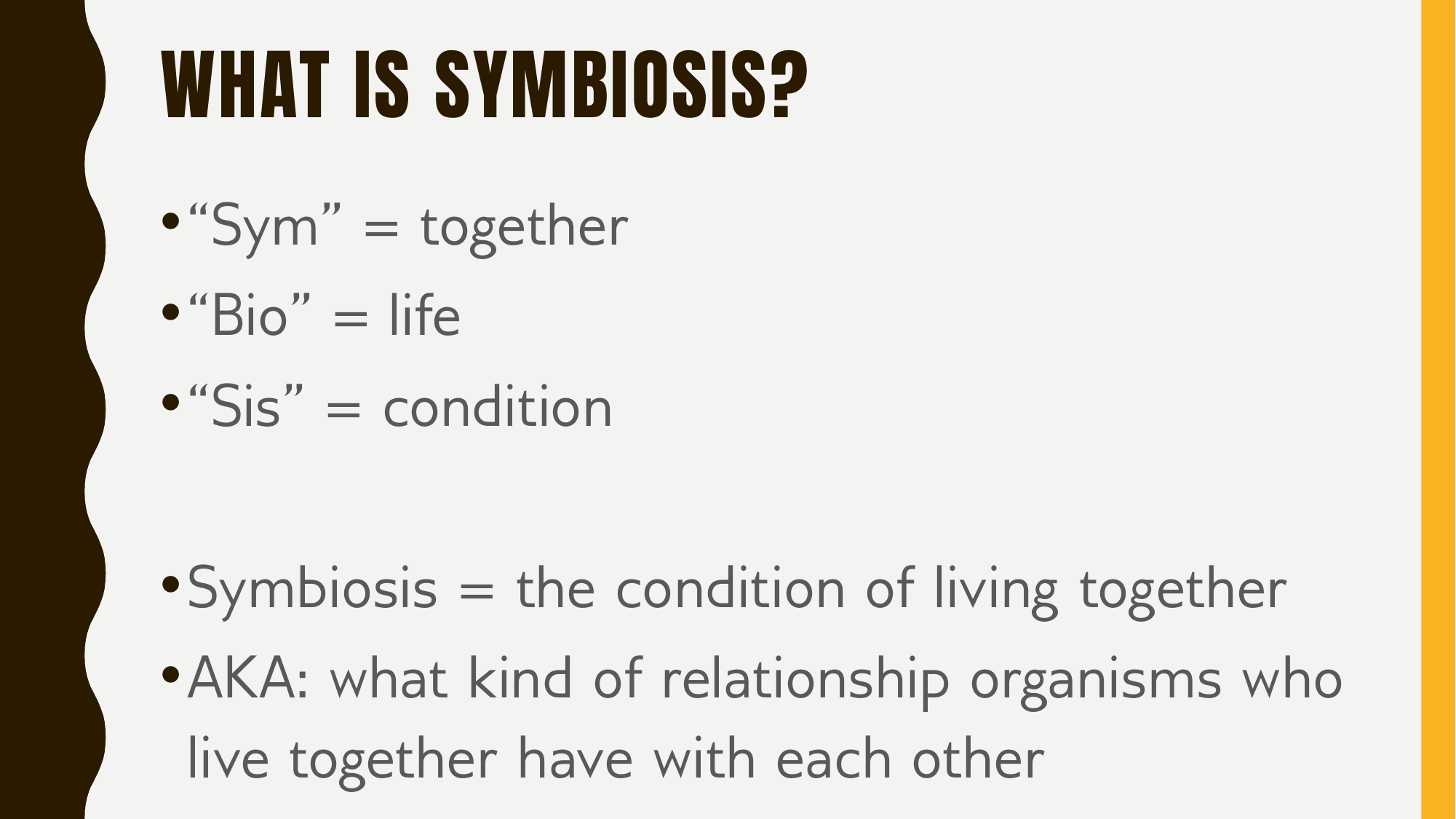

# What is symbiosis?
“Sym” = together
“Bio” = life
“Sis” = condition

Symbiosis = the condition of living together
AKA: what kind of relationship organisms who live together have with each other